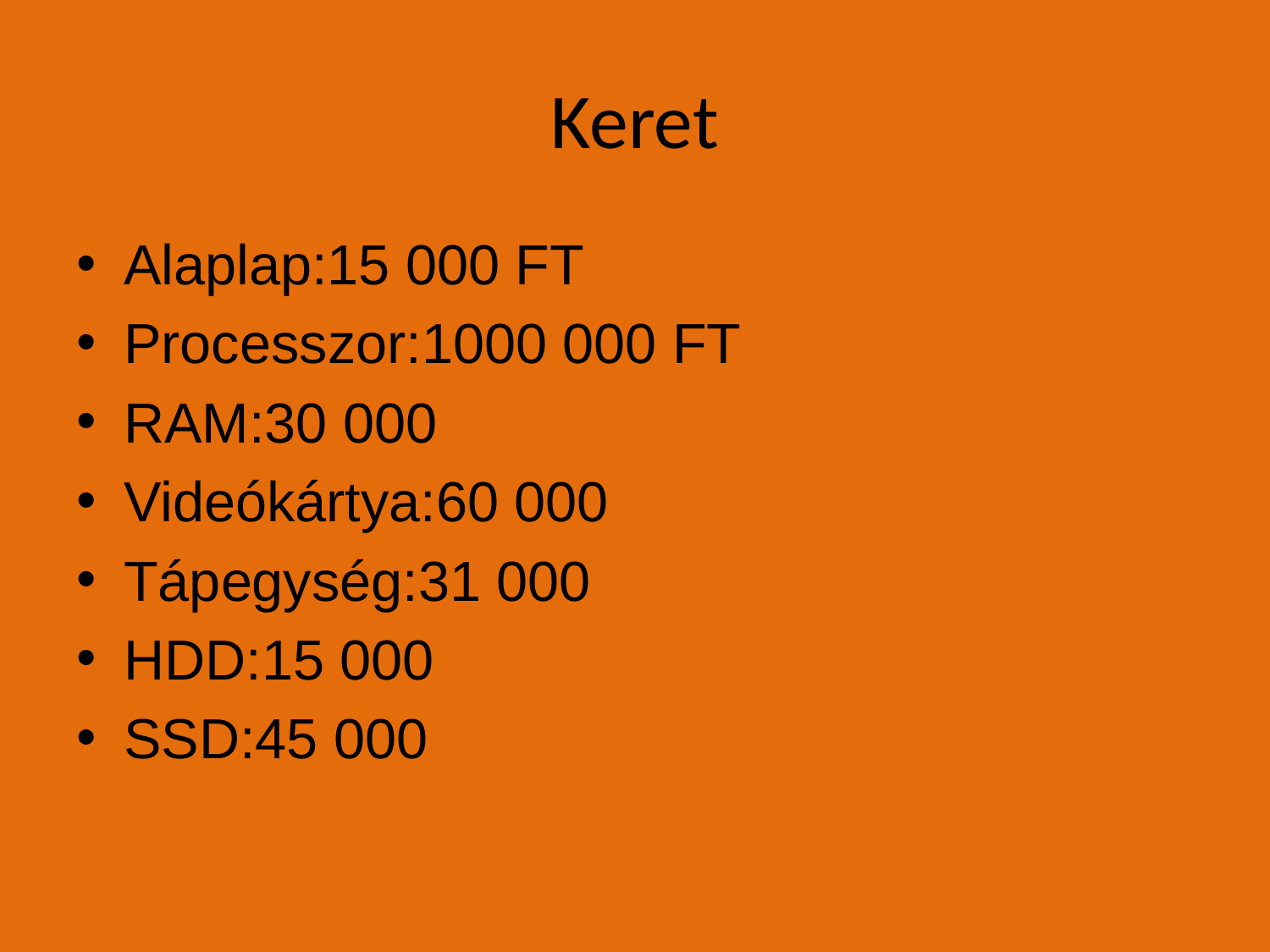

# Keret
Alaplap:15 000 FT
Processzor:1000 000 FT
RAM:30 000
Videókártya:60 000
Tápegység:31 000
HDD:15 000
SSD:45 000